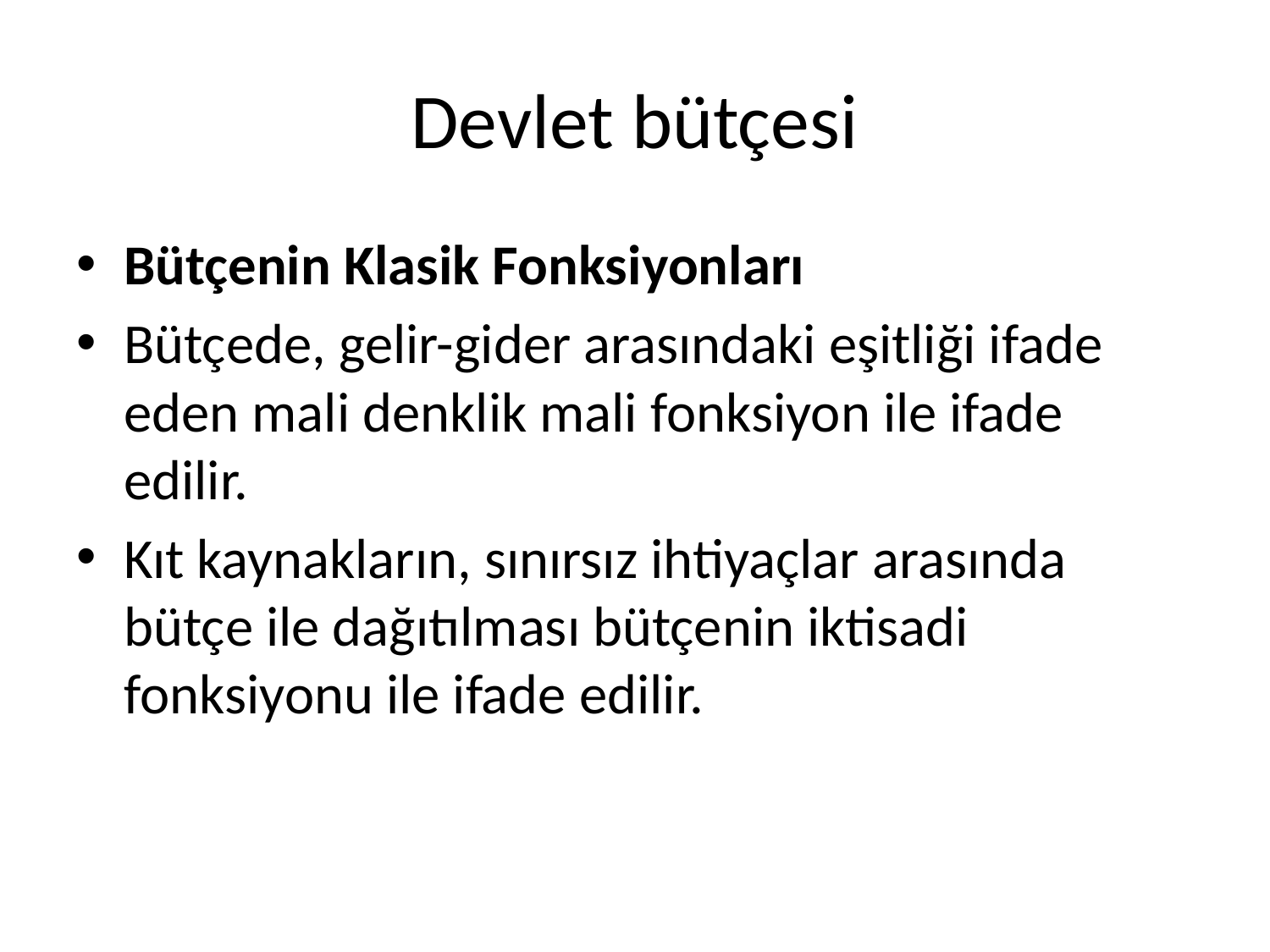

# Devlet bütçesi
Bütçenin Klasik Fonksiyonları
Bütçede, gelir-gider arasındaki eşitliği ifade eden mali denklik mali fonksiyon ile ifade edilir.
Kıt kaynakların, sınırsız ihtiyaçlar arasında bütçe ile dağıtılması bütçenin iktisadi fonksiyonu ile ifade edilir.